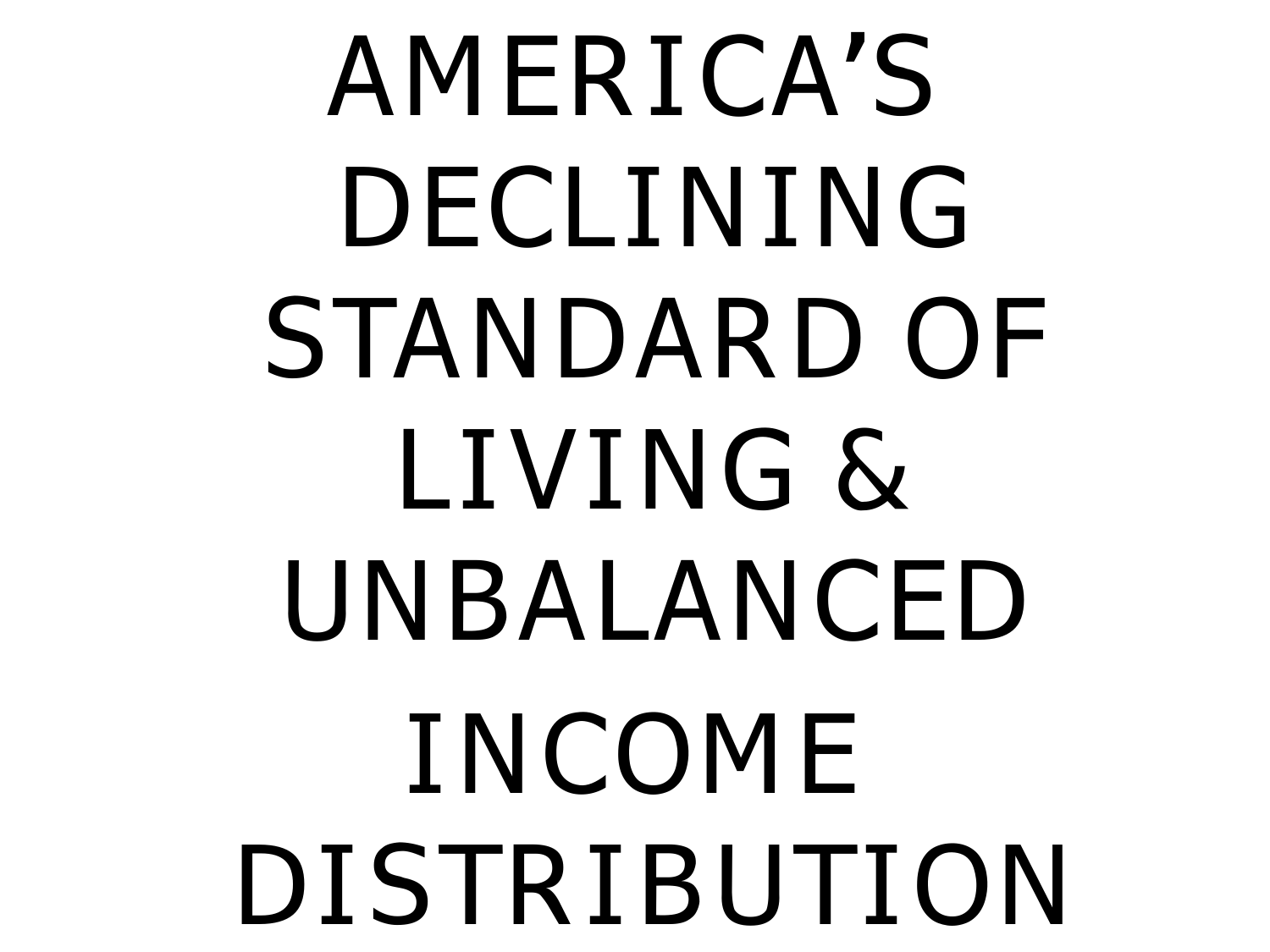

AMERICA’S DECLINING STANDARD OF LIVING & UNBALANCED
INCOME DISTRIBUTION